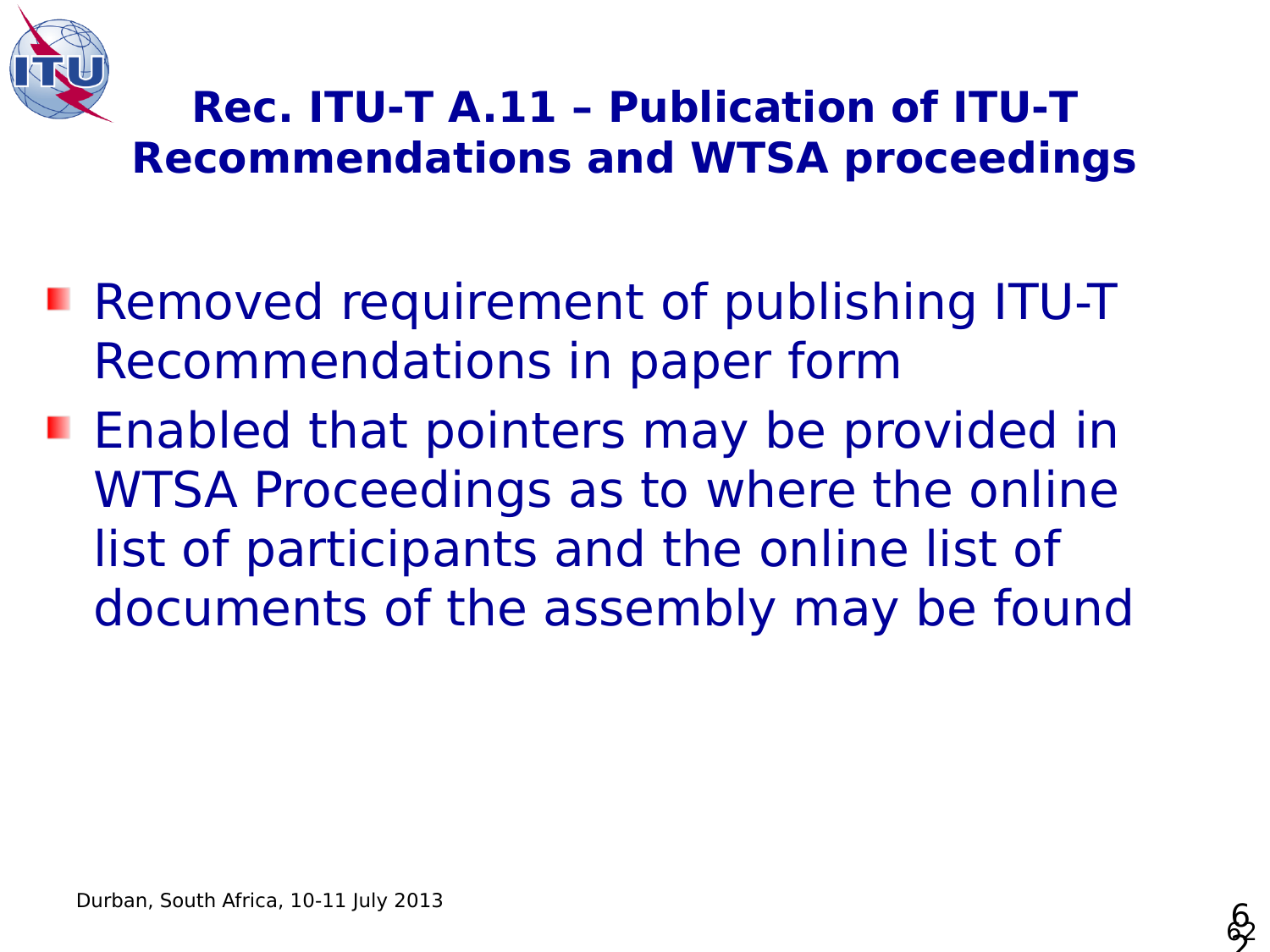

# Rec. ITU‑T A.11 – Publication of ITU‑T Recommendations and WTSA proceedings
Removed requirement of publishing ITU-T Recommendations in paper form
Enabled that pointers may be provided in WTSA Proceedings as to where the online list of participants and the online list of documents of the assembly may be found
62